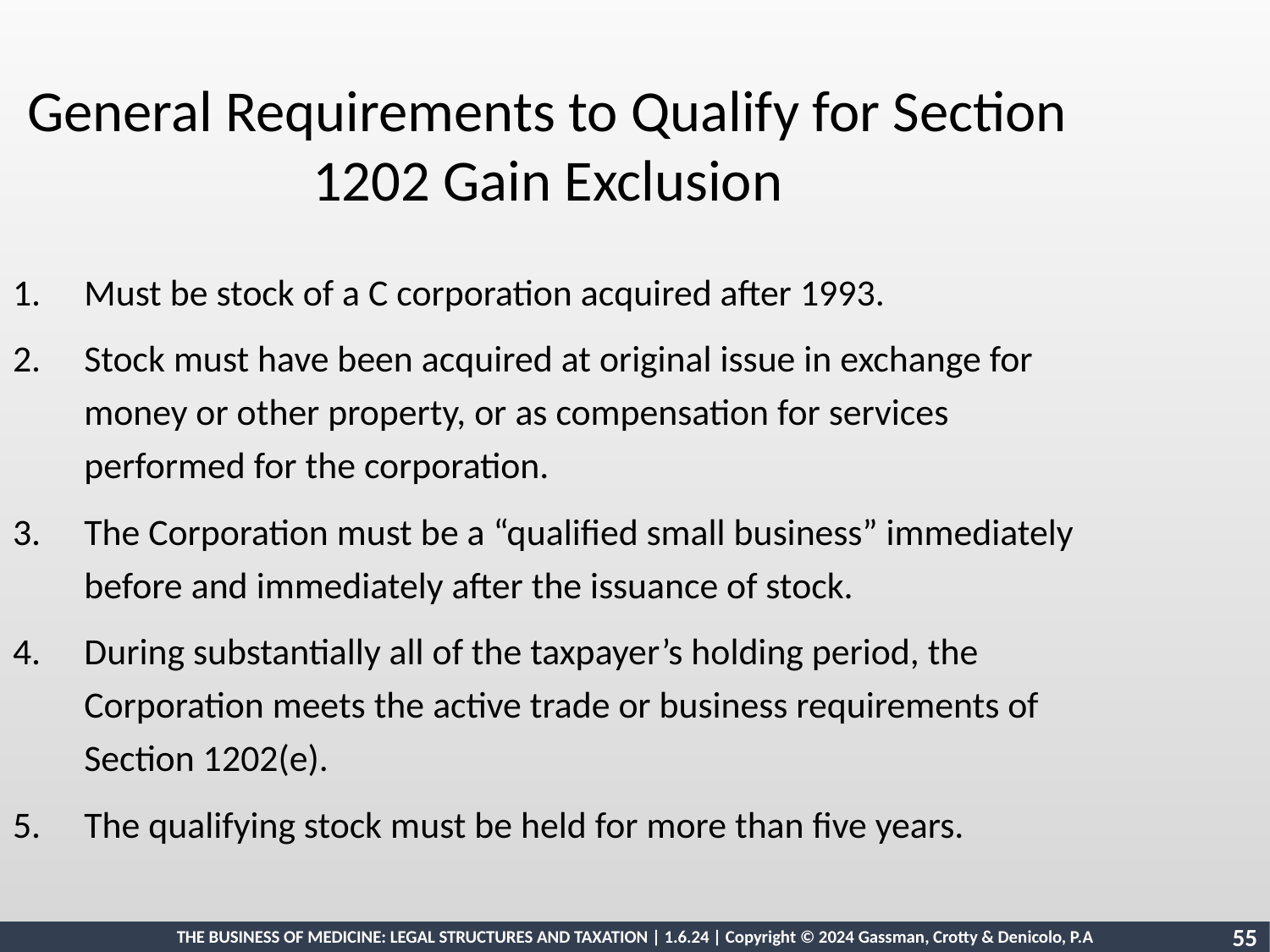

General Requirements to Qualify for Section 1202 Gain Exclusion
Must be stock of a C corporation acquired after 1993.
Stock must have been acquired at original issue in exchange for money or other property, or as compensation for services performed for the corporation.
The Corporation must be a “qualified small business” immediately before and immediately after the issuance of stock.
During substantially all of the taxpayer’s holding period, the Corporation meets the active trade or business requirements of Section 1202(e).
The qualifying stock must be held for more than five years.